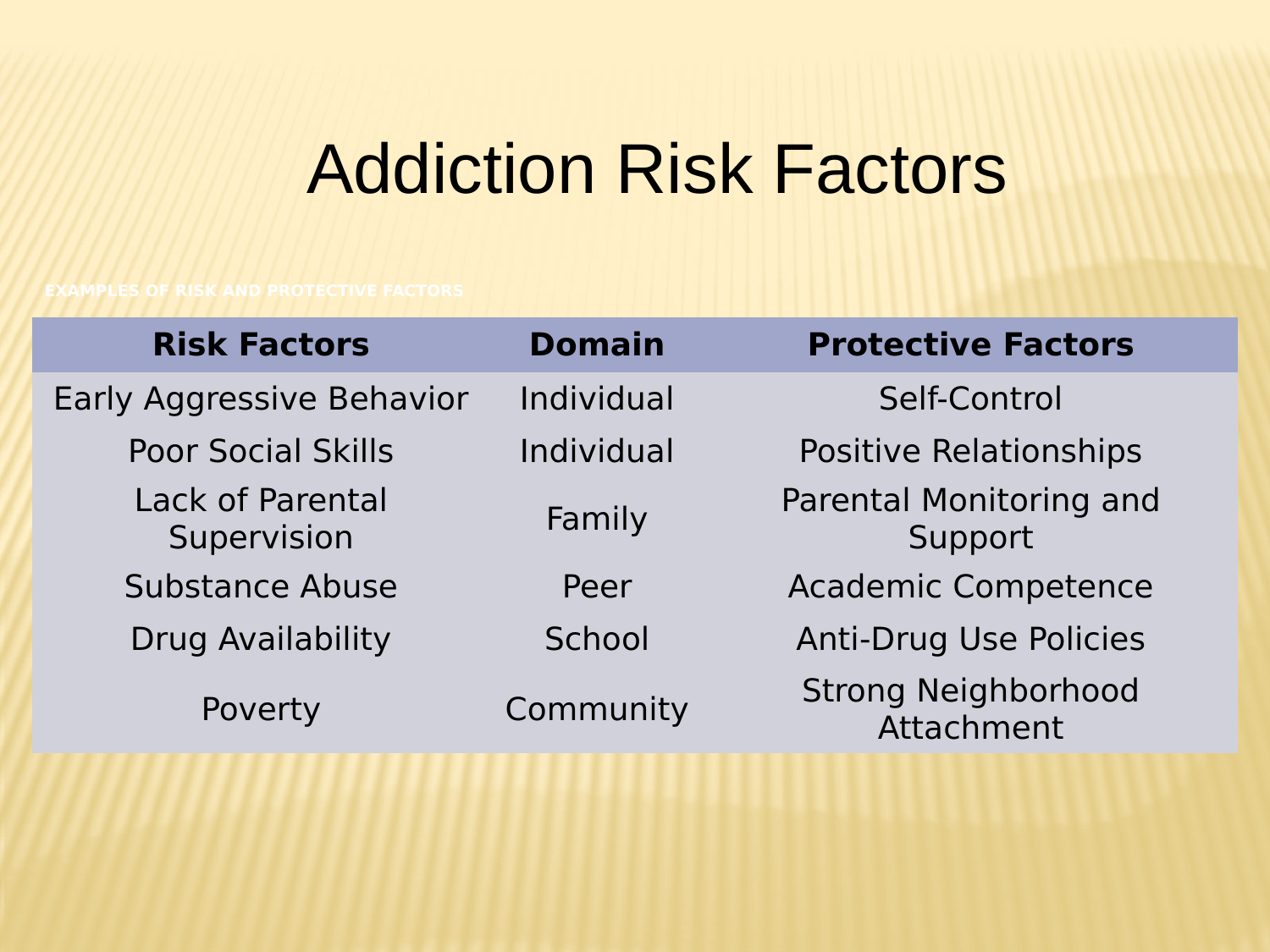

Addiction Risk Factors
| EXAMPLES OF RISK AND PROTECTIVE FACTORS |  |  |
| --- | --- | --- |
| Risk Factors | Domain | Protective Factors |
| Early Aggressive Behavior | Individual | Self-Control |
| Poor Social Skills | Individual | Positive Relationships |
| Lack of Parental Supervision | Family | Parental Monitoring and Support |
| Substance Abuse | Peer | Academic Competence |
| Drug Availability | School | Anti-Drug Use Policies |
| Poverty | Community | Strong Neighborhood Attachment |